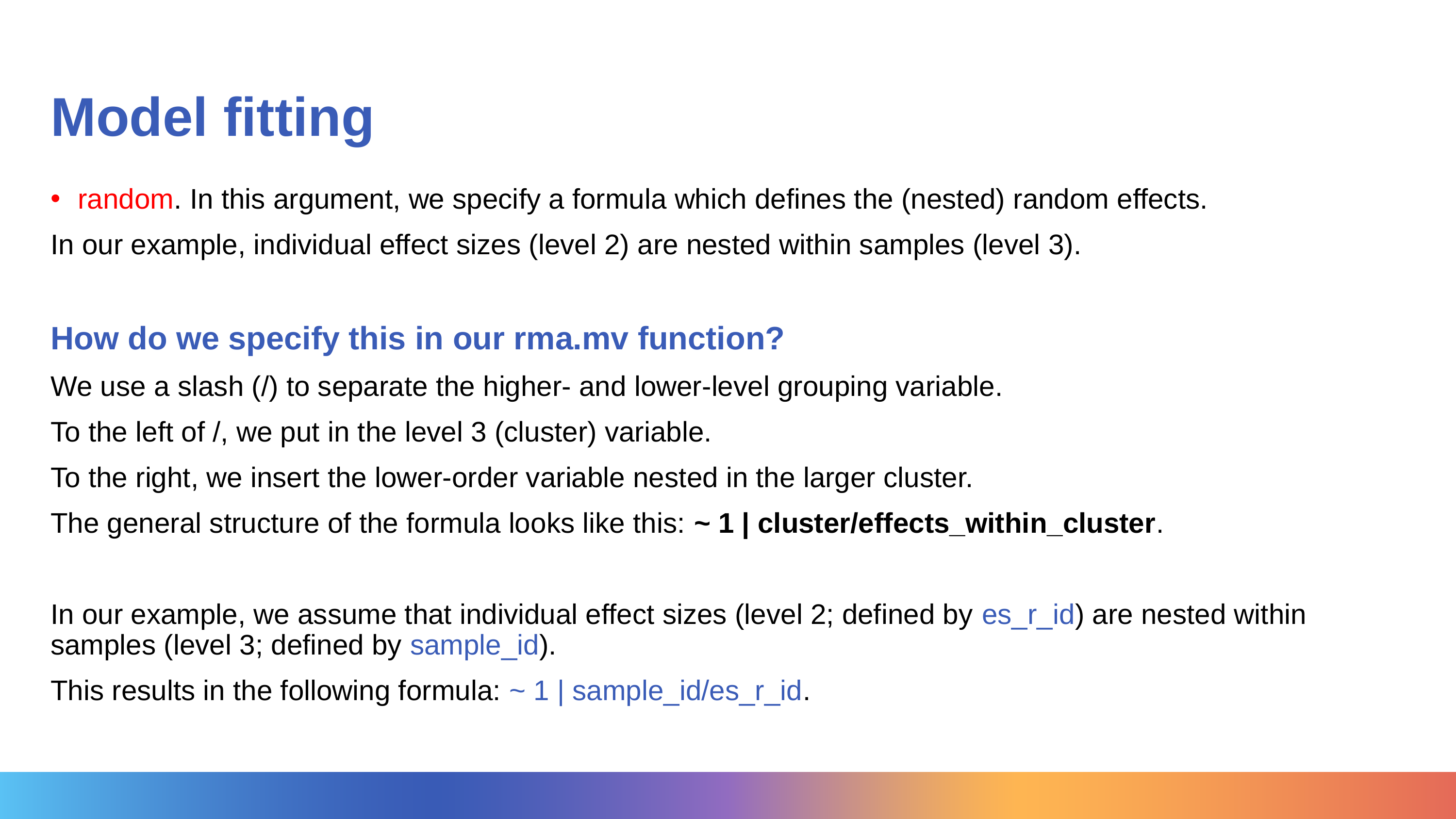

Model fitting
random. In this argument, we specify a formula which defines the (nested) random effects.
In our example, individual effect sizes (level 2) are nested within samples (level 3).

How do we specify this in our rma.mv function?
We use a slash (/) to separate the higher- and lower-level grouping variable.
To the left of /, we put in the level 3 (cluster) variable.
To the right, we insert the lower-order variable nested in the larger cluster.
The general structure of the formula looks like this: ~ 1 | cluster/effects_within_cluster.

In our example, we assume that individual effect sizes (level 2; defined by es_r_id) are nested within samples (level 3; defined by sample_id).
This results in the following formula: ~ 1 | sample_id/es_r_id.